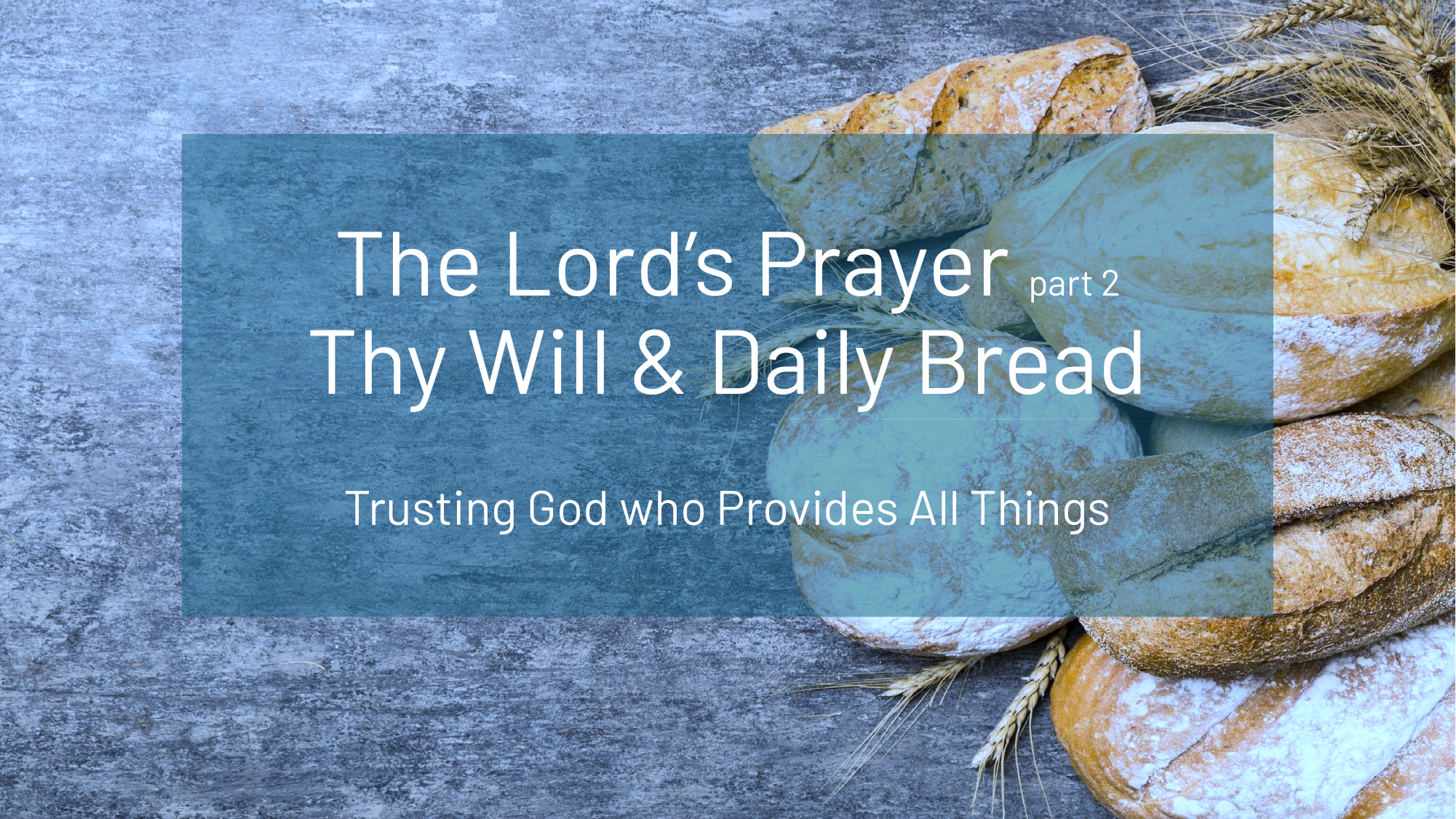

# The Lord’s Prayer part 2 Thy Will & Daily Bread

Trusting God who Provides All Things